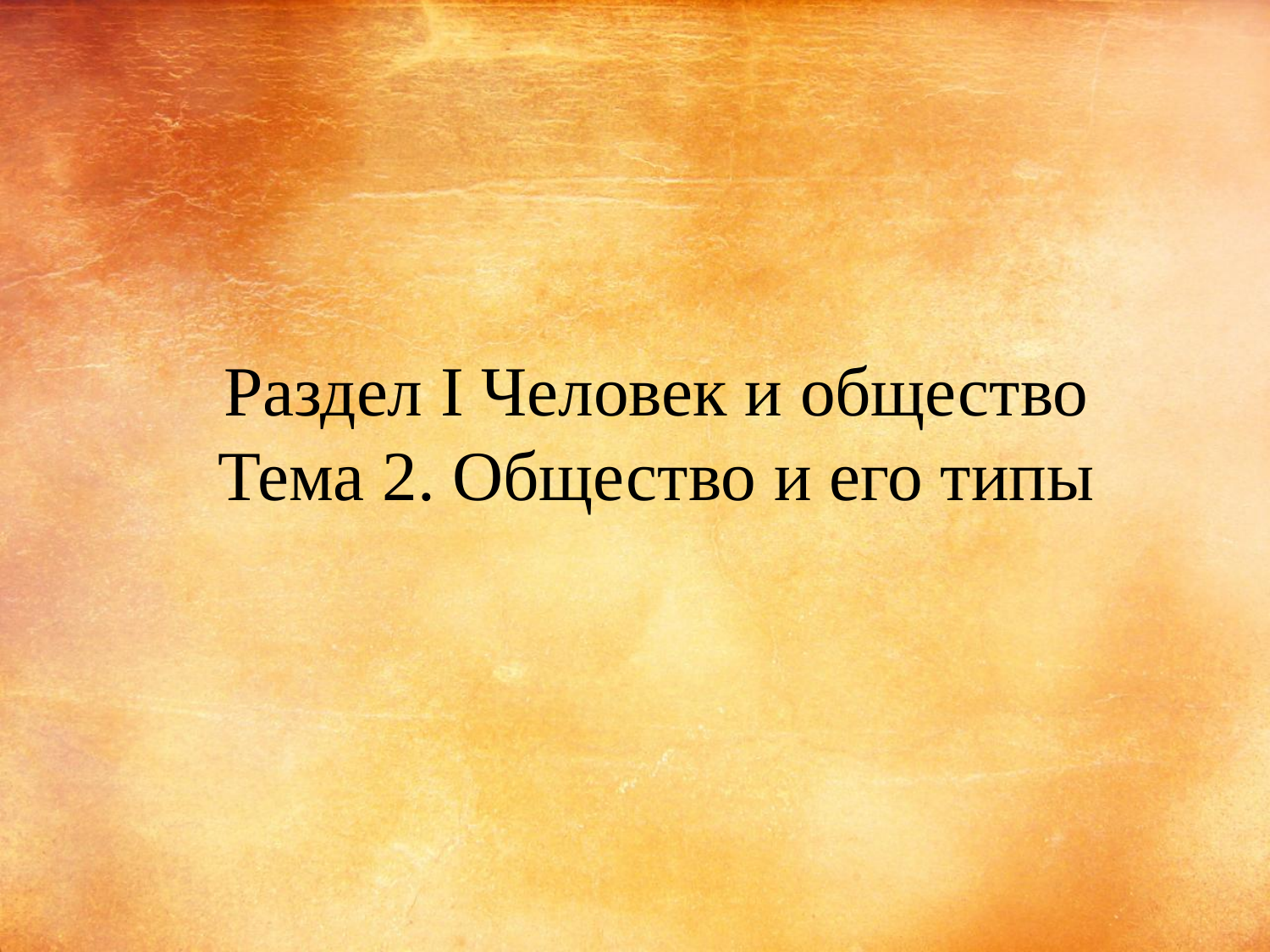

Раздел I Человек и общество
Тема 2. Общество и его типы